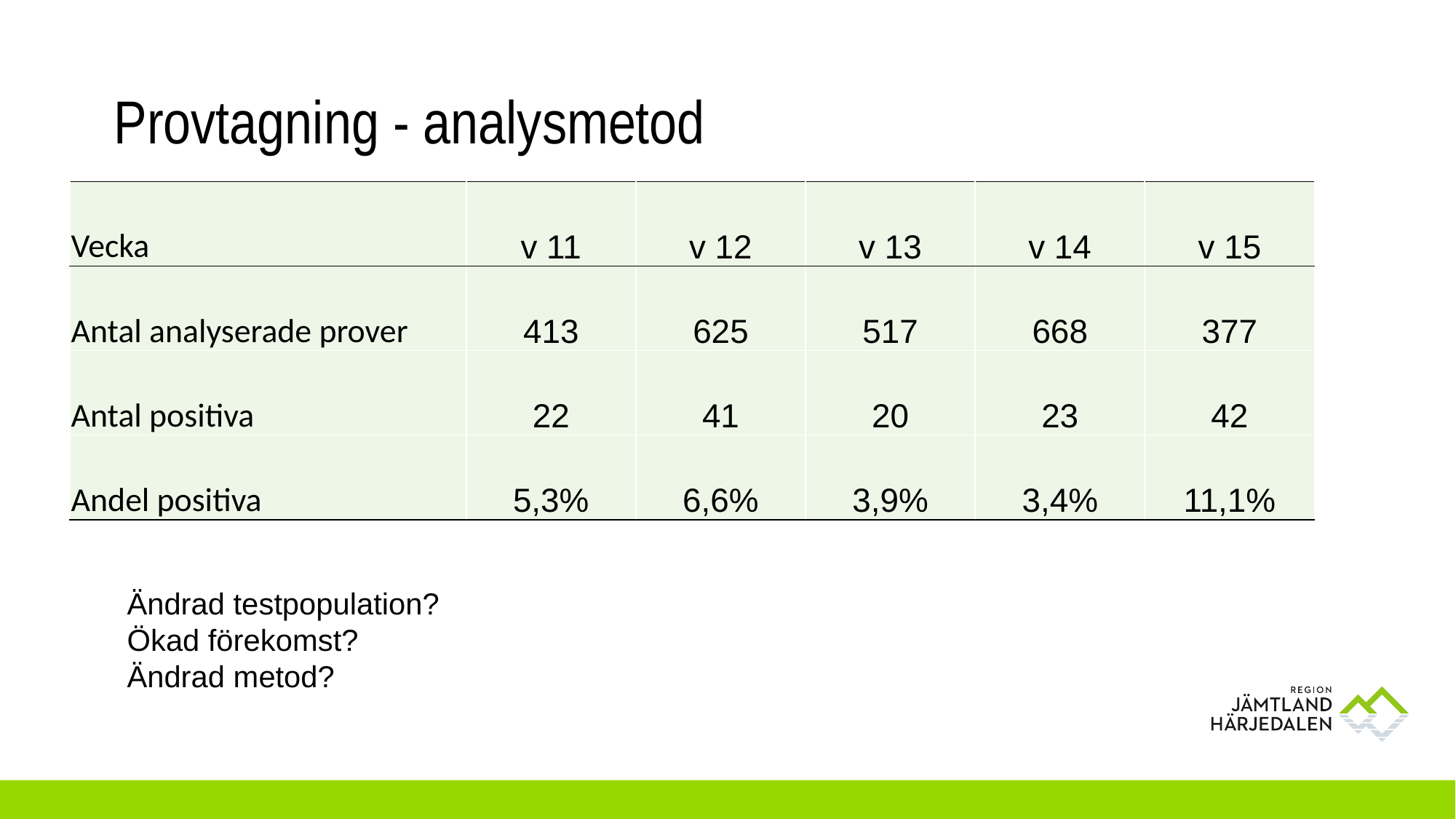

# Provtagning - analysmetod
| Vecka | v 11 | v 12 | v 13 | v 14 | v 15 |
| --- | --- | --- | --- | --- | --- |
| Antal analyserade prover | 413 | 625 | 517 | 668 | 377 |
| Antal positiva | 22 | 41 | 20 | 23 | 42 |
| Andel positiva | 5,3% | 6,6% | 3,9% | 3,4% | 11,1% |
Ändrad testpopulation?
Ökad förekomst?
Ändrad metod?